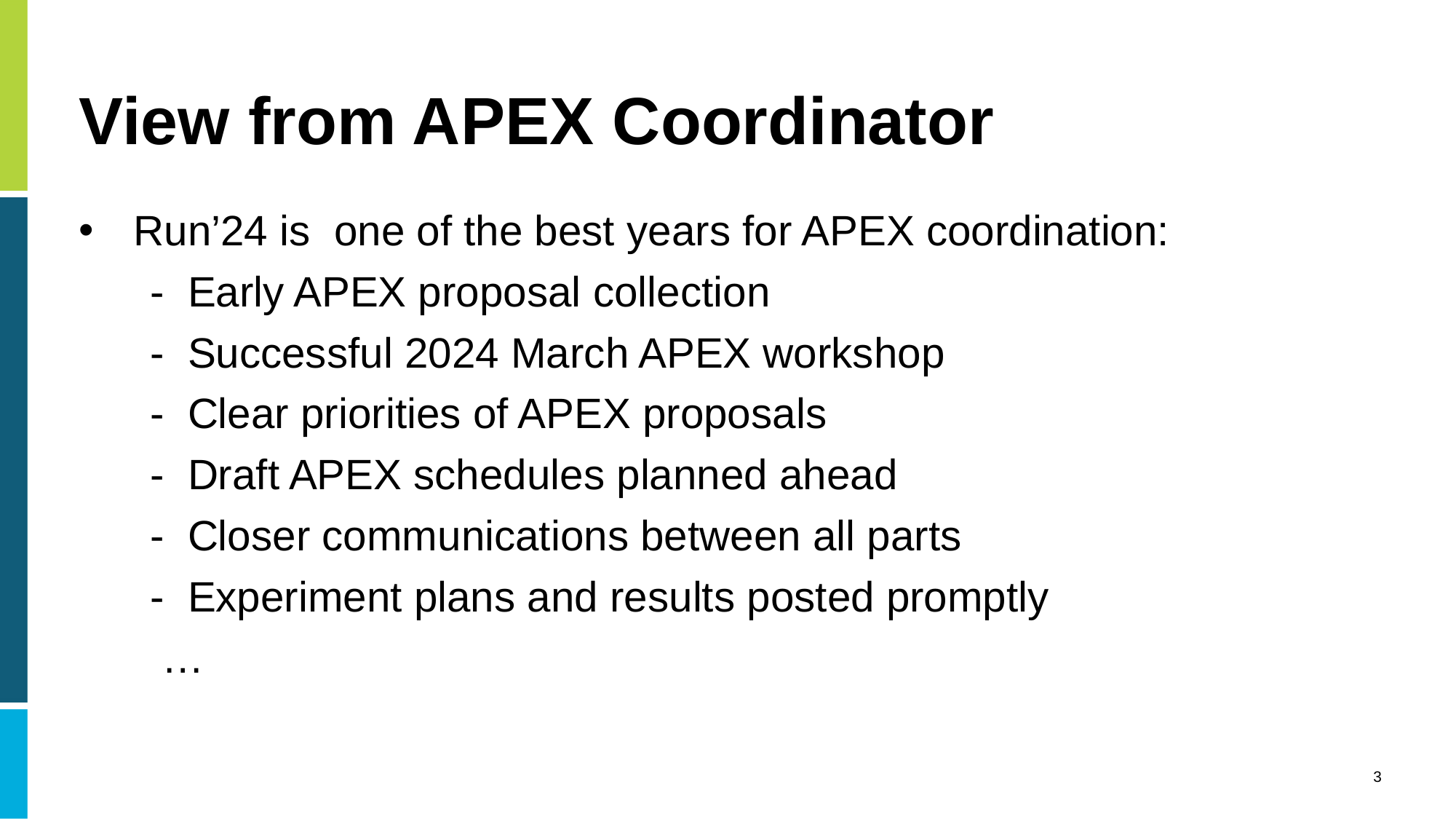

# View from APEX Coordinator
Run’24 is  one of the best years for APEX coordination:
      -  Early APEX proposal collection
      -  Successful 2024 March APEX workshop
      -  Clear priorities of APEX proposals
      -  Draft APEX schedules planned ahead
      -  Closer communications between all parts
      -  Experiment plans and results posted promptly
       …
3